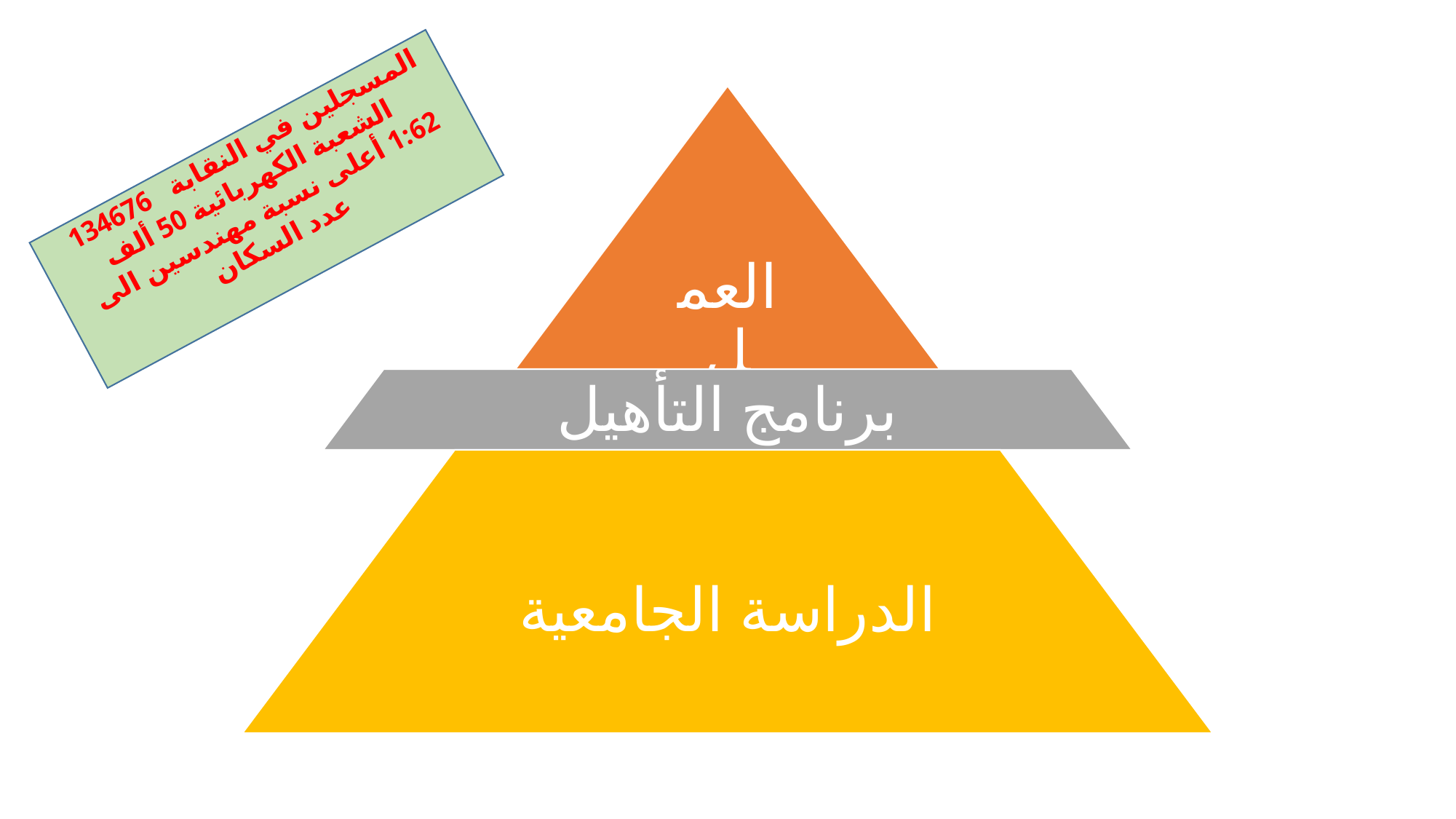

العمل
برنامج التأهيل
الدراسة الجامعية
المسجلين في النقابة   134676
 الشعبة الكهربائية 50 ألف
1:62 أعلى نسبة مهندسين الى عدد السكان